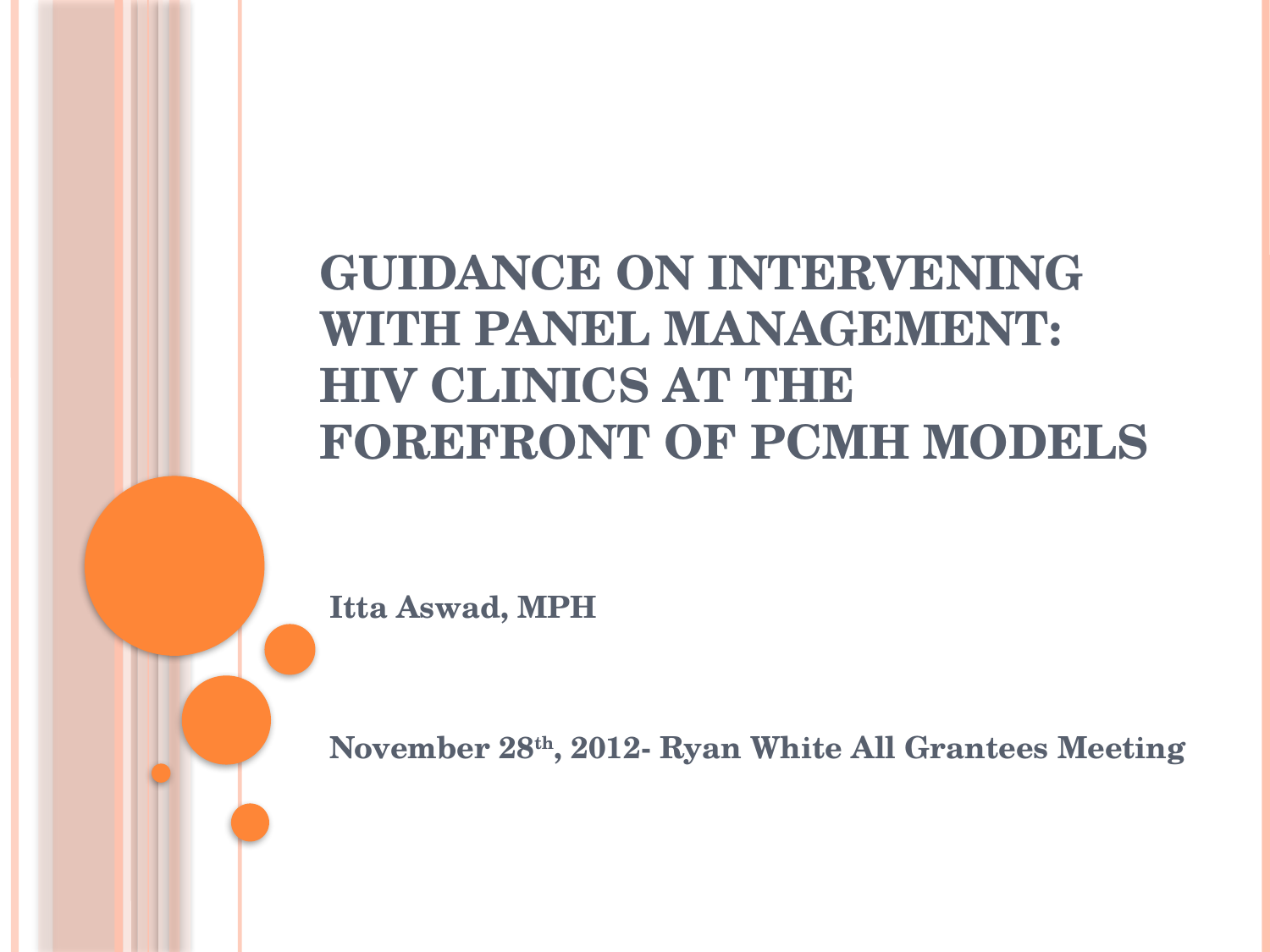

# Guidance on intervening with panel management: hiv clinics at the forefront of pcmh models
Itta Aswad, MPH

November 28th, 2012- Ryan White All Grantees Meeting